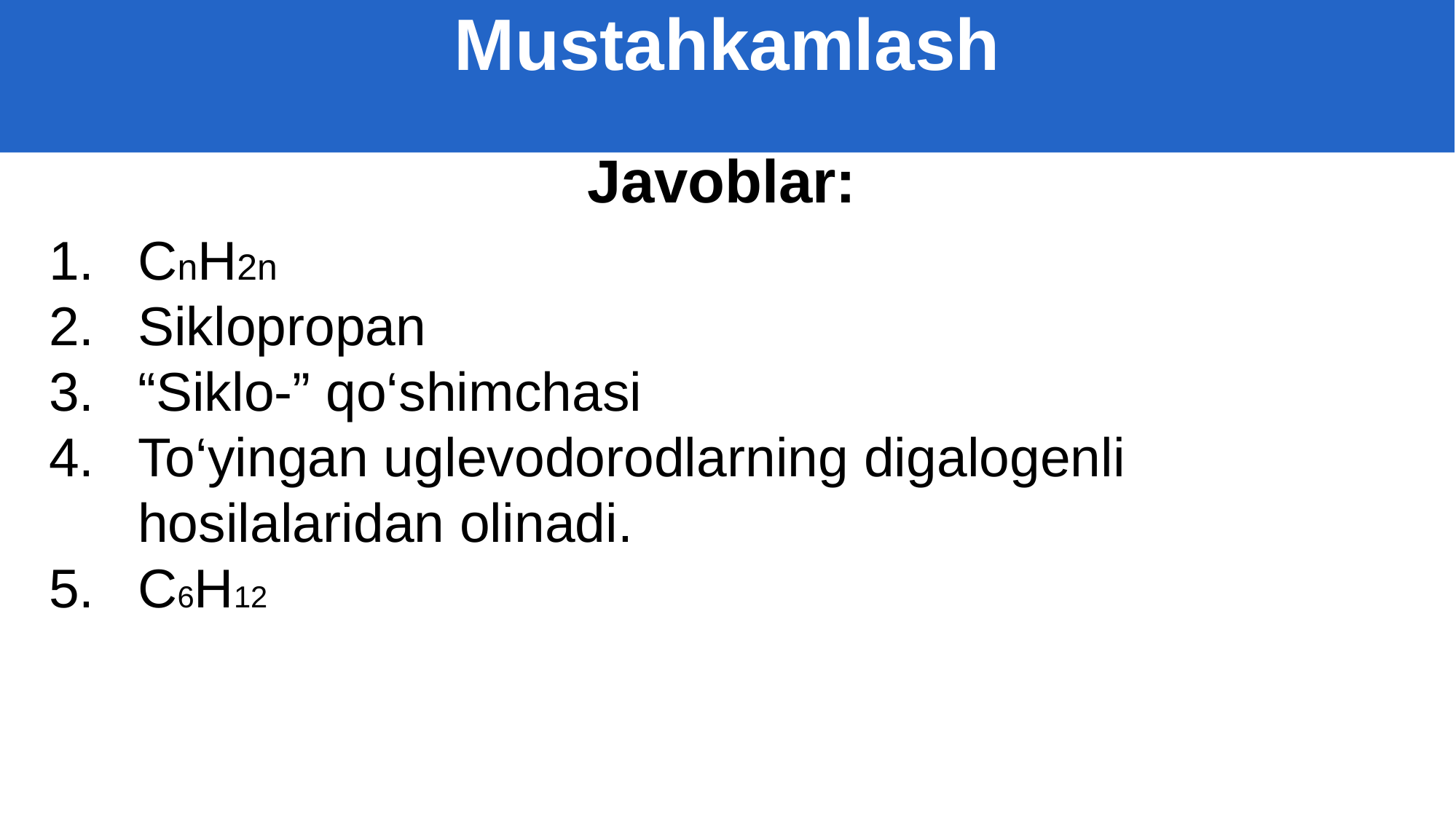

Mustahkamlash
Javoblar:
CnH2n
Siklopropan
“Siklo-” qo‘shimchasi
To‘yingan uglevodorodlarning digalogenli hosilalaridan olinadi.
C6H12